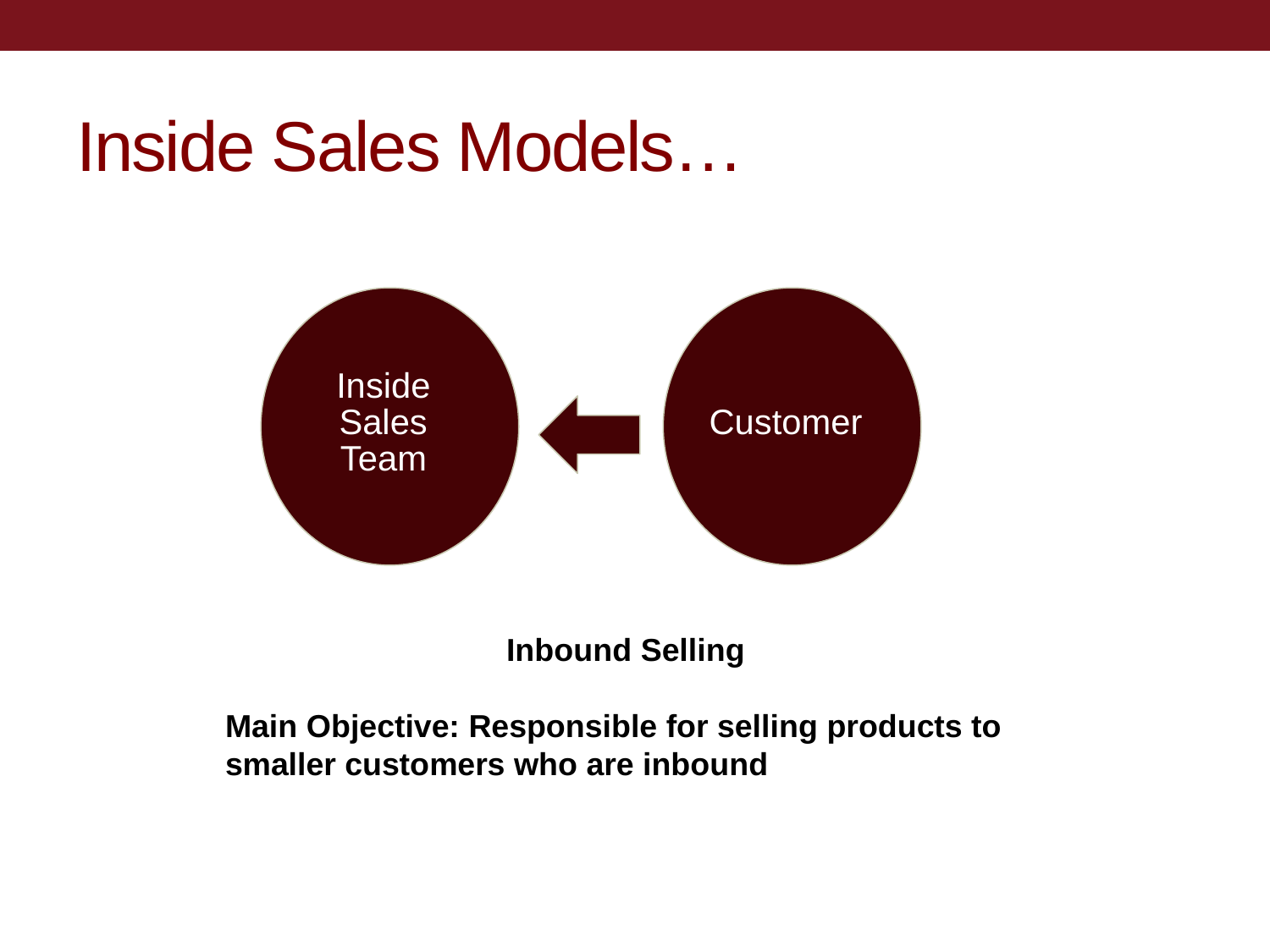

# Inside Sales Models…
Inside Sales Team
Customer

Inbound Selling

Main Objective: Responsible for selling products to smaller customers who are inbound